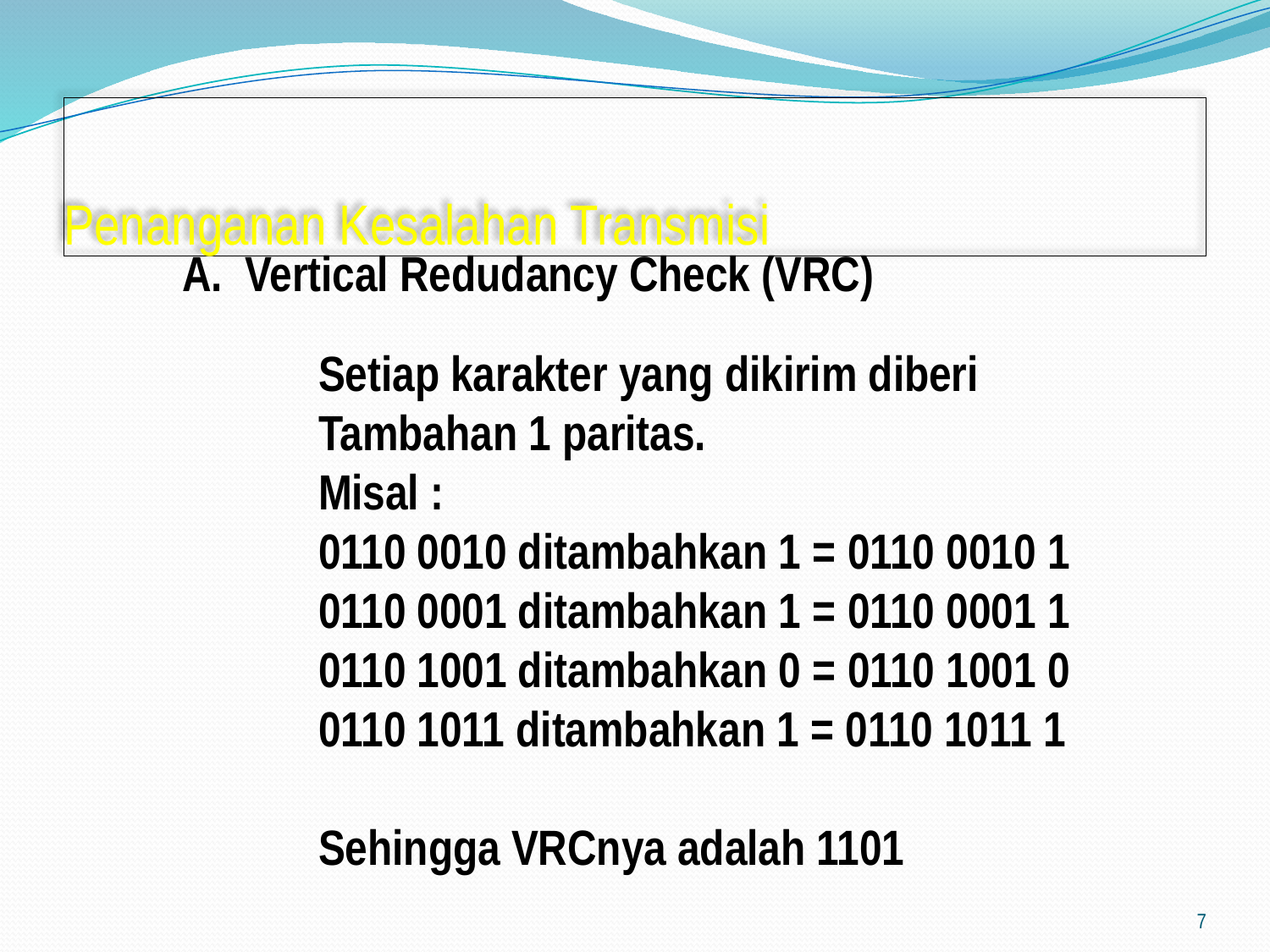

# Penanganan Kesalahan Transmisi
A.  Vertical Redudancy Check (VRC)
Setiap karakter yang dikirim diberi
Tambahan 1 paritas.
Misal :
0110 0010 ditambahkan 1 = 0110 0010 1
0110 0001 ditambahkan 1 = 0110 0001 1
0110 1001 ditambahkan 0 = 0110 1001 0
0110 1011 ditambahkan 1 = 0110 1011 1

Sehingga VRCnya adalah 1101

7